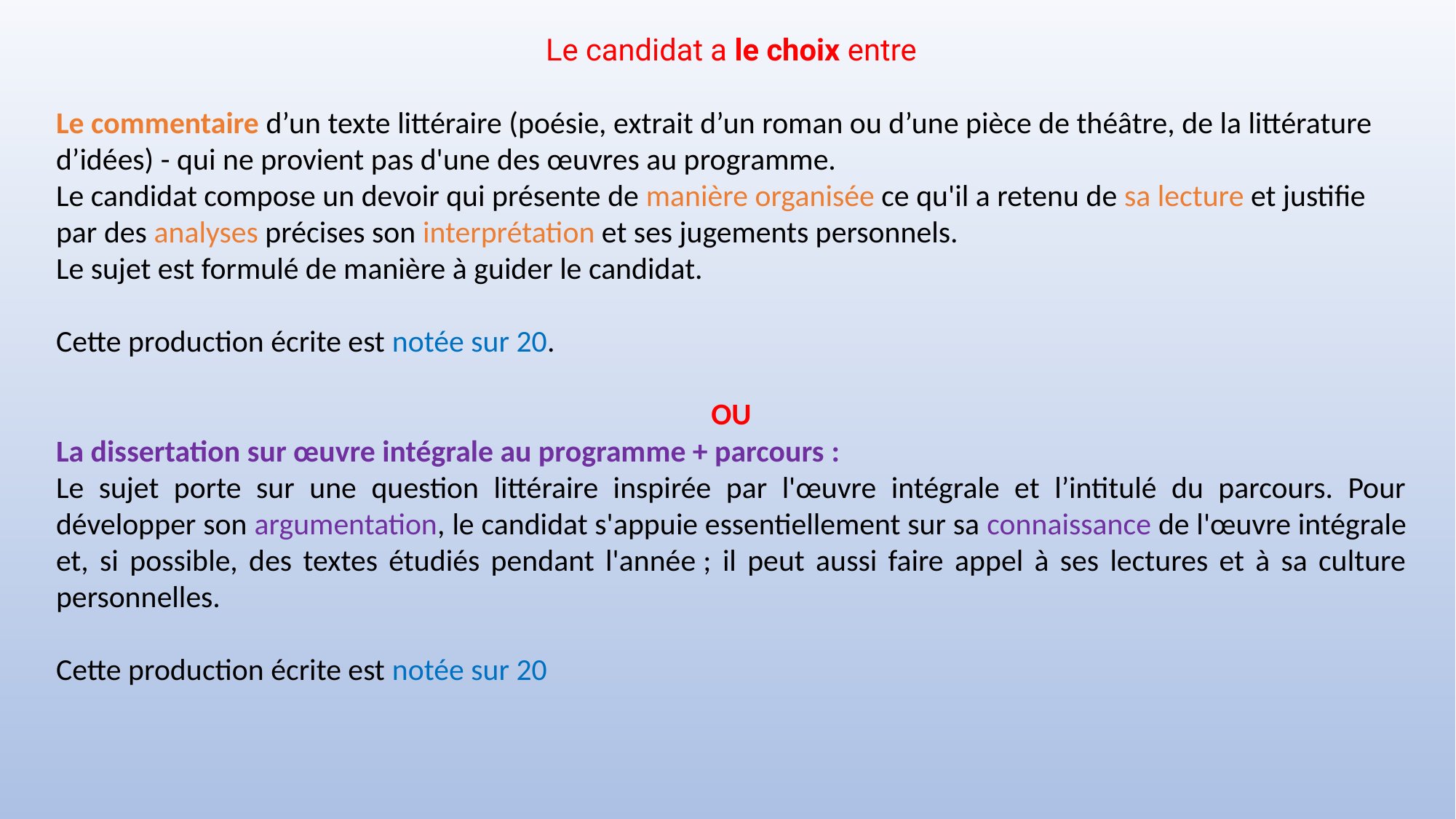

Le candidat a le choix entre

Le commentaire d’un texte littéraire (poésie, extrait d’un roman ou d’une pièce de théâtre, de la littérature d’idées) - qui ne provient pas d'une des œuvres au programme.
Le candidat compose un devoir qui présente de manière organisée ce qu'il a retenu de sa lecture et justifie par des analyses précises son interprétation et ses jugements personnels.
Le sujet est formulé de manière à guider le candidat.

Cette production écrite est notée sur 20.

OU
La dissertation sur œuvre intégrale au programme + parcours :
Le sujet porte sur une question littéraire inspirée par l'œuvre intégrale et l’intitulé du parcours. Pour développer son argumentation, le candidat s'appuie essentiellement sur sa connaissance de l'œuvre intégrale et, si possible, des textes étudiés pendant l'année ; il peut aussi faire appel à ses lectures et à sa culture personnelles.

Cette production écrite est notée sur 20